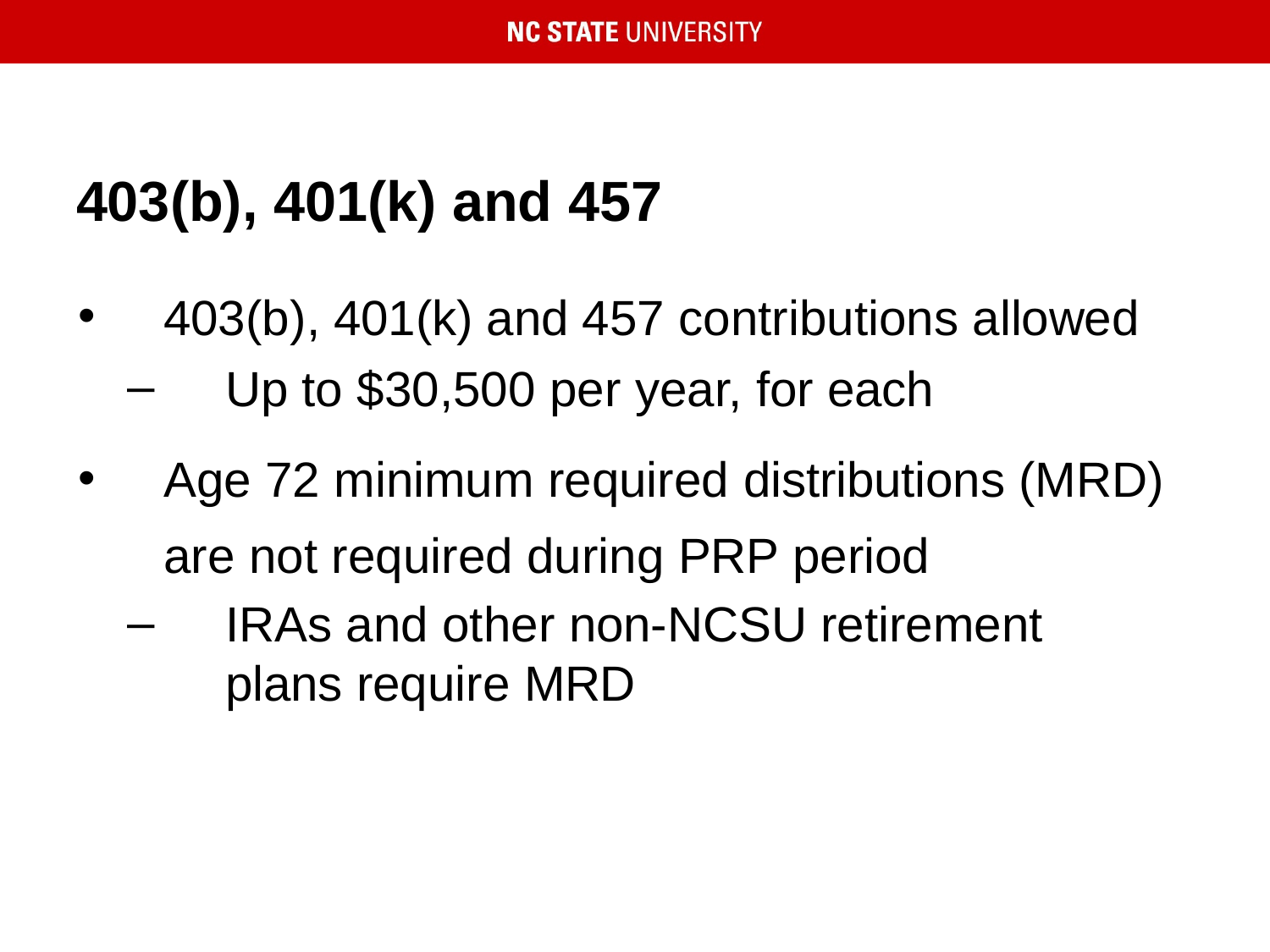

# 403(b), 401(k) and 457
403(b), 401(k) and 457 contributions allowed
Up to $30,500 per year, for each
Age 72 minimum required distributions (MRD) are not required during PRP period
IRAs and other non-NCSU retirement plans require MRD